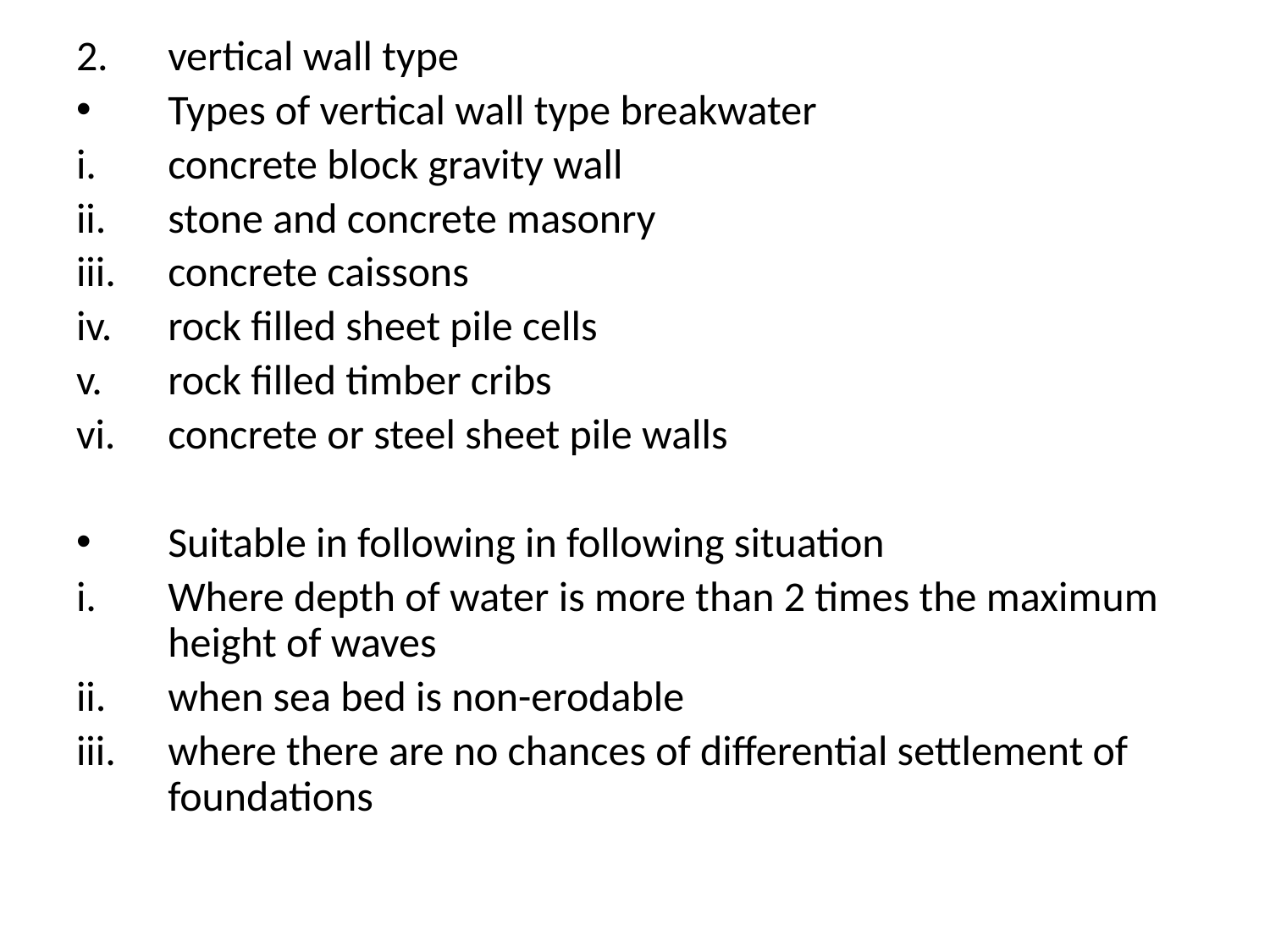

vertical wall type
Types of vertical wall type breakwater
concrete block gravity wall
stone and concrete masonry
concrete caissons
rock filled sheet pile cells
rock filled timber cribs
concrete or steel sheet pile walls

Suitable in following in following situation
Where depth of water is more than 2 times the maximum height of waves
when sea bed is non-erodable
where there are no chances of differential settlement of foundations